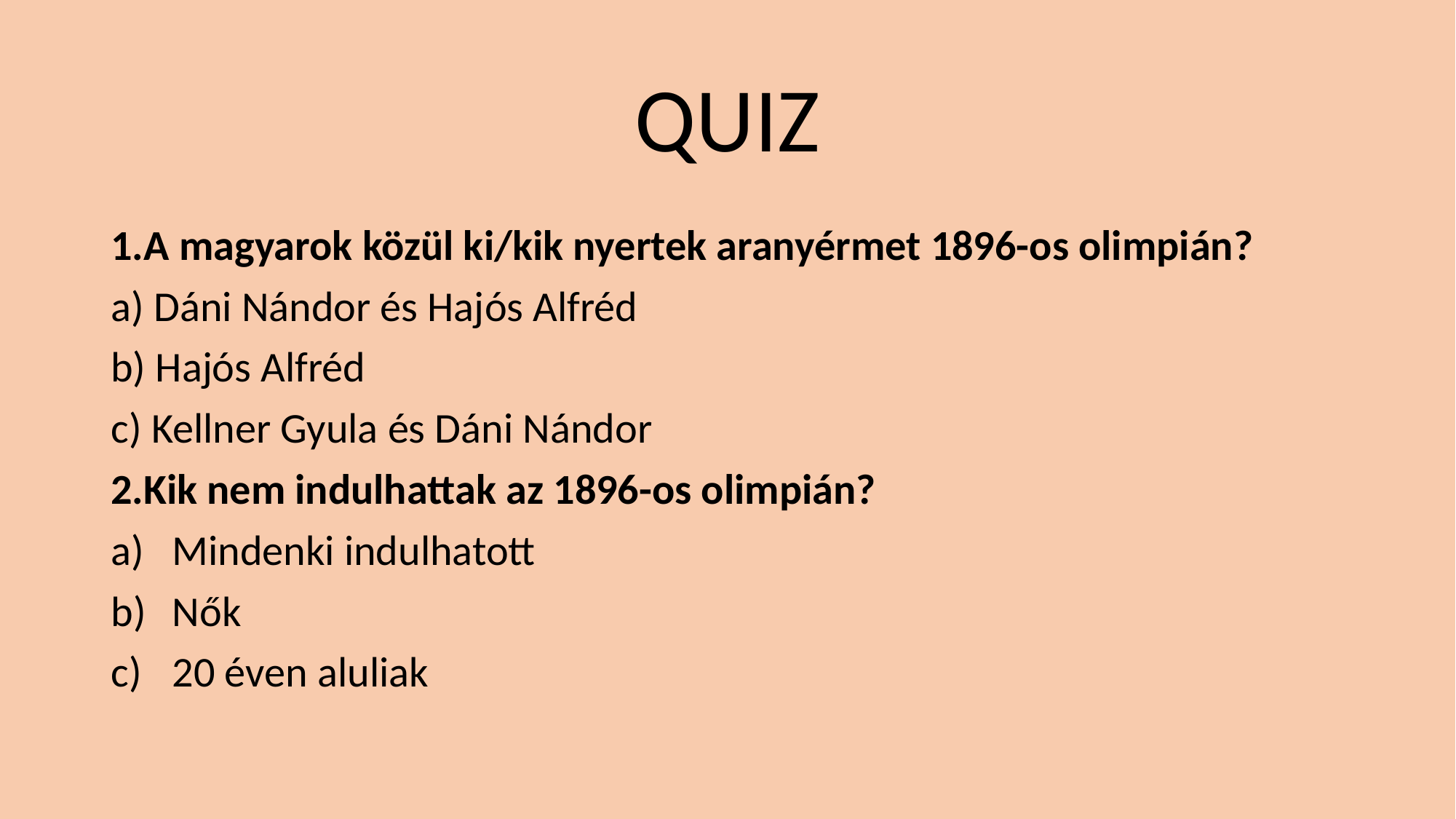

# QUIZ
1.A magyarok közül ki/kik nyertek aranyérmet 1896-os olimpián?
a) Dáni Nándor és Hajós Alfréd
b) Hajós Alfréd
c) Kellner Gyula és Dáni Nándor
2.Kik nem indulhattak az 1896-os olimpián?
Mindenki indulhatott
Nők
20 éven aluliak